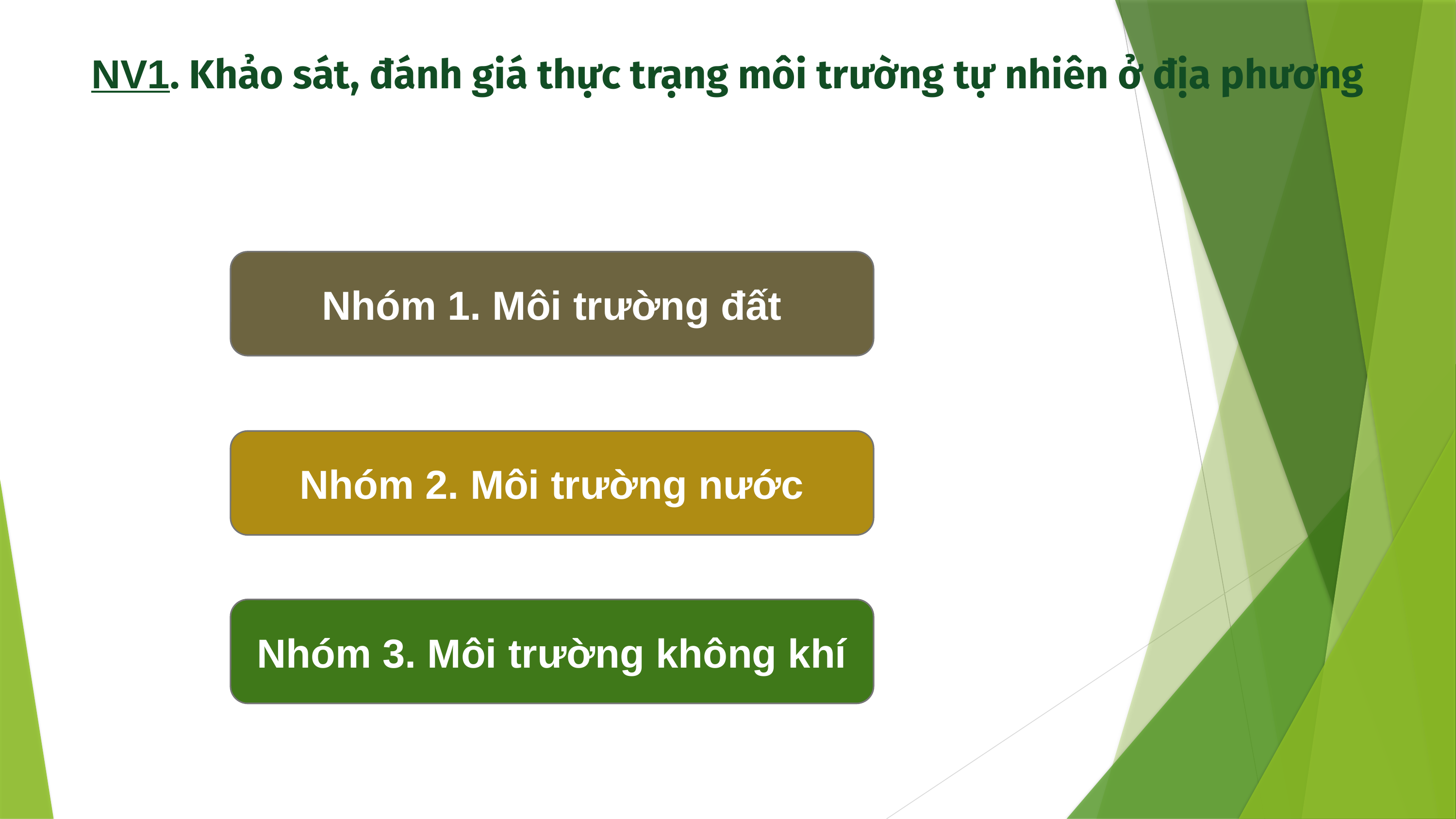

NV1. Khảo sát, đánh giá thực trạng môi trường tự nhiên ở địa phương
Nhóm 1. Môi trường đất
Nhóm 2. Môi trường nước
Nhóm 3. Môi trường không khí